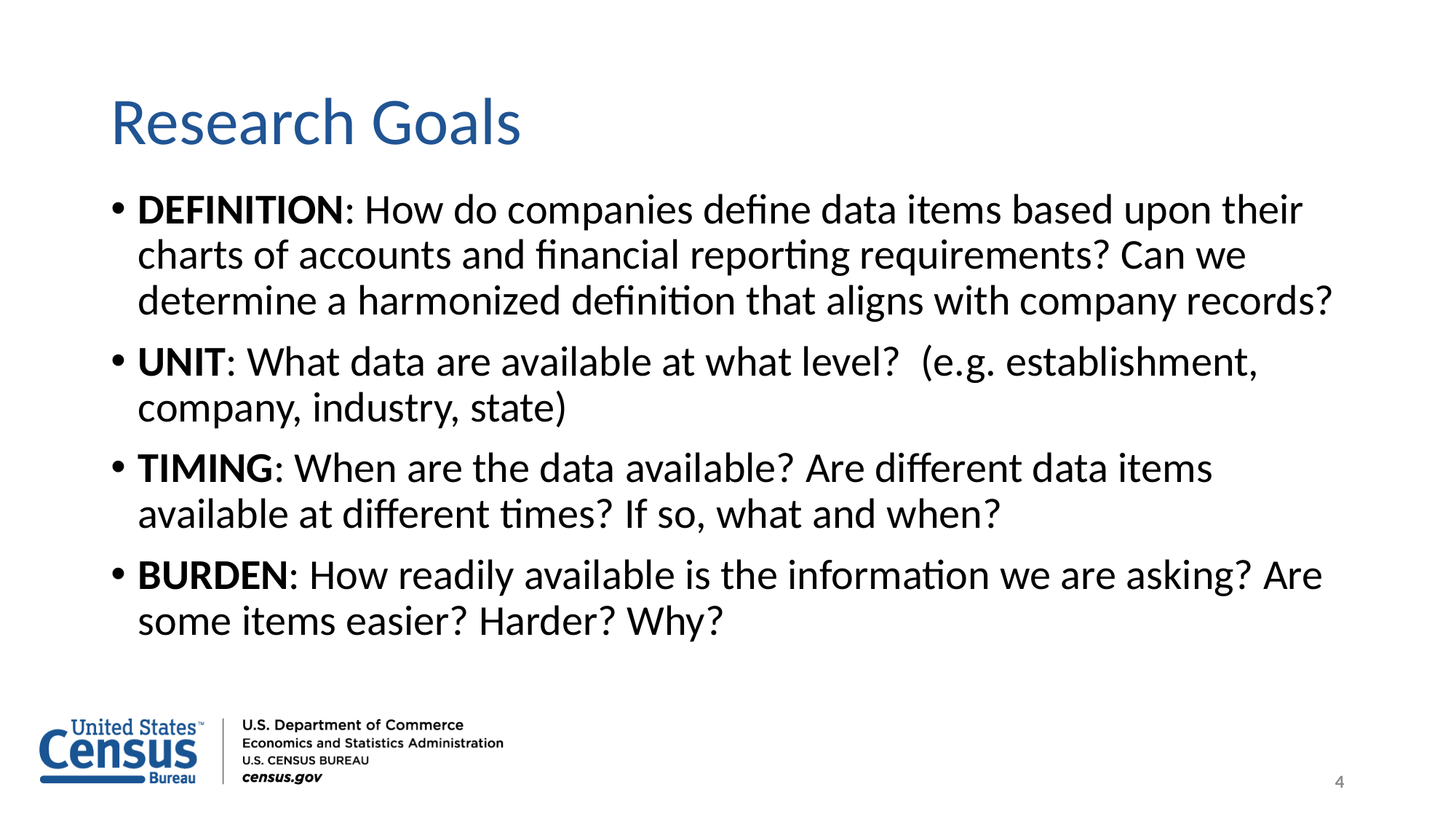

# Research Goals
DEFINITION: How do companies define data items based upon their charts of accounts and financial reporting requirements? Can we determine a harmonized definition that aligns with company records?
UNIT: What data are available at what level?  (e.g. establishment, company, industry, state)
TIMING: When are the data available? Are different data items available at different times? If so, what and when?
BURDEN: How readily available is the information we are asking? Are some items easier? Harder? Why?
4